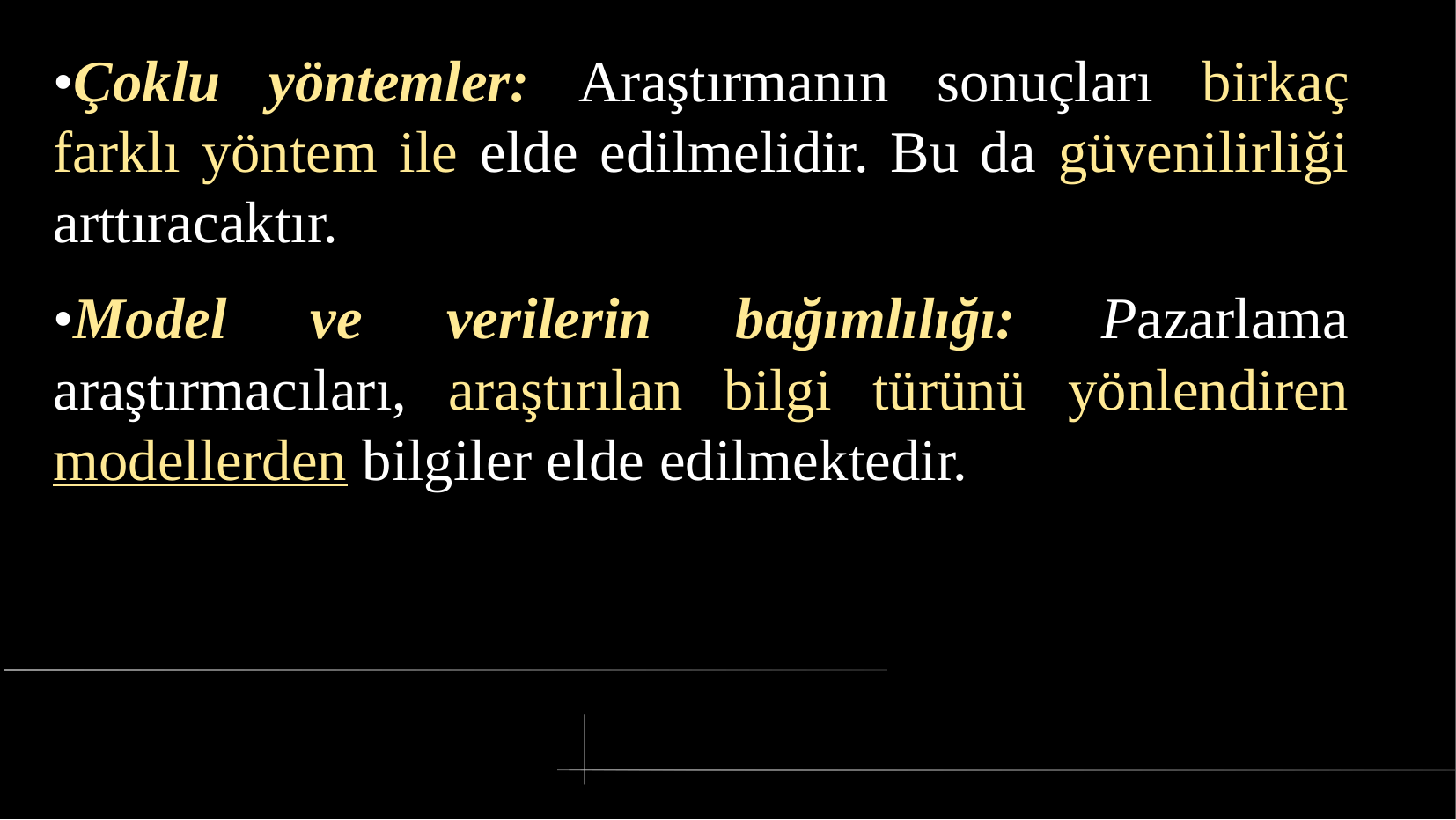

# •Çoklu yöntemler: Araştırmanın sonuçları birkaç farklı yöntem ile elde edilmelidir. Bu da güvenilirliği arttıracaktır.
•Model ve verilerin bağımlılığı: Pazarlama araştırmacıları, araştırılan bilgi türünü yönlendiren modellerden bilgiler elde edilmektedir.